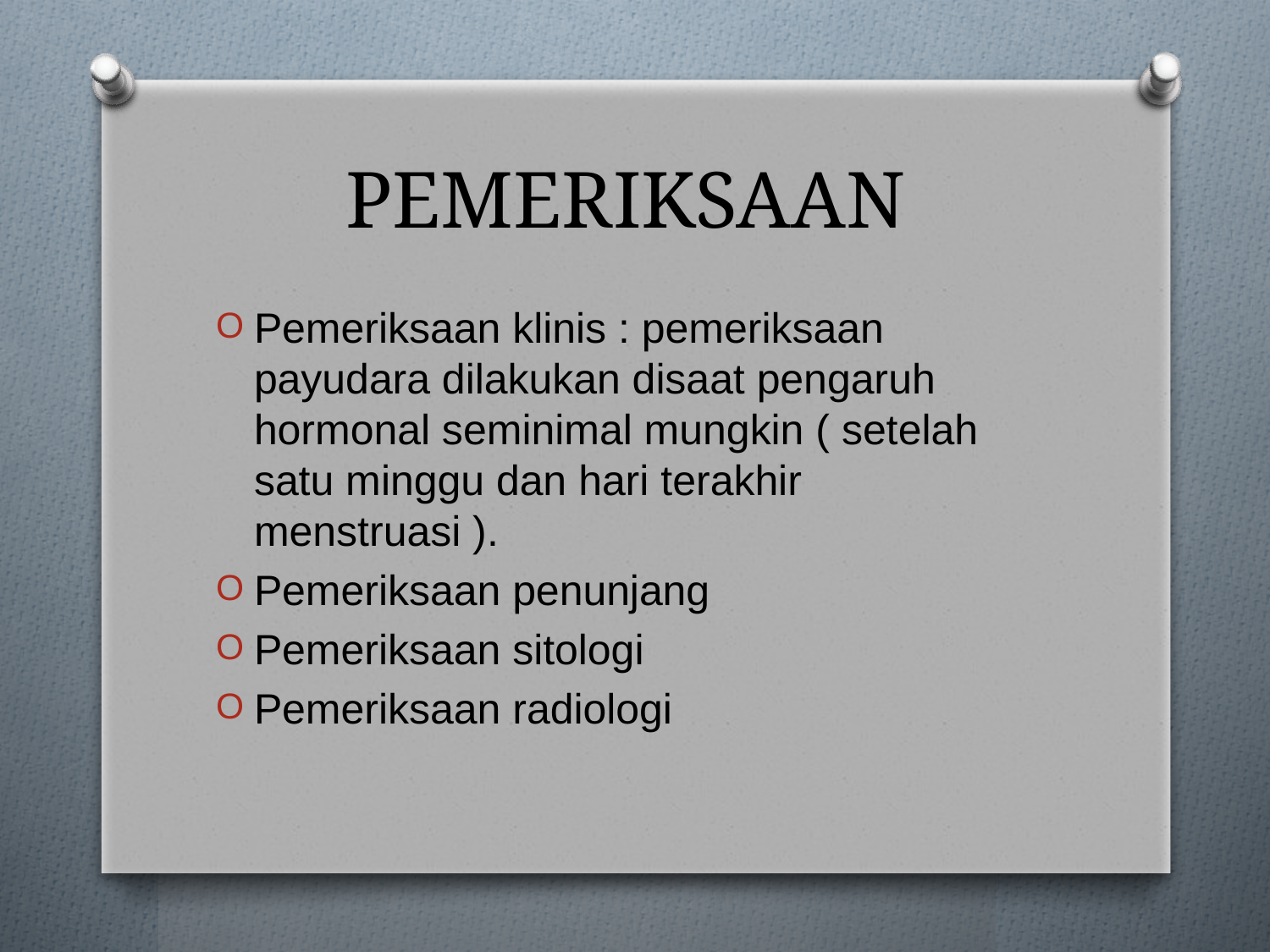

# PEMERIKSAAN
Pemeriksaan klinis : pemeriksaan payudara dilakukan disaat pengaruh hormonal seminimal mungkin ( setelah satu minggu dan hari terakhir menstruasi ).
Pemeriksaan penunjang
Pemeriksaan sitologi
Pemeriksaan radiologi